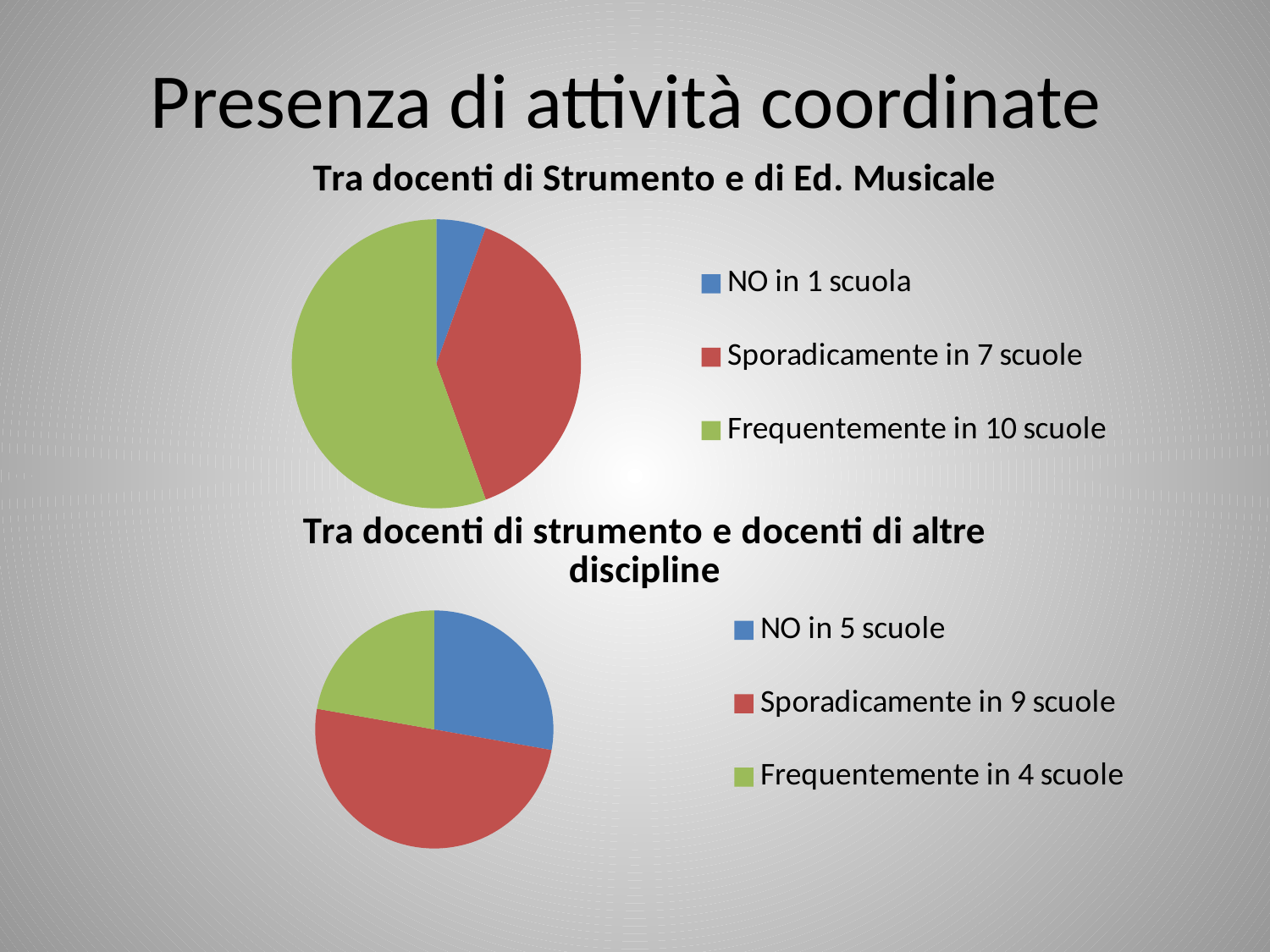

# Presenza di attività coordinate

### Chart:

| Category | Tra docenti di Strumento e di Ed. Musicale |
|---|---|
| NO in 1 scuola | 1.0 |
| Sporadicamente in 7 scuole | 7.0 |
| Frequentemente in 10 scuole | 10.0 |

### Chart:

| Category | Tra docenti di strumento e docenti di altre discipline |
|---|---|
| NO in 5 scuole | 5.0 |
| Sporadicamente in 9 scuole | 9.0 |
| Frequentemente in 4 scuole | 4.0 |